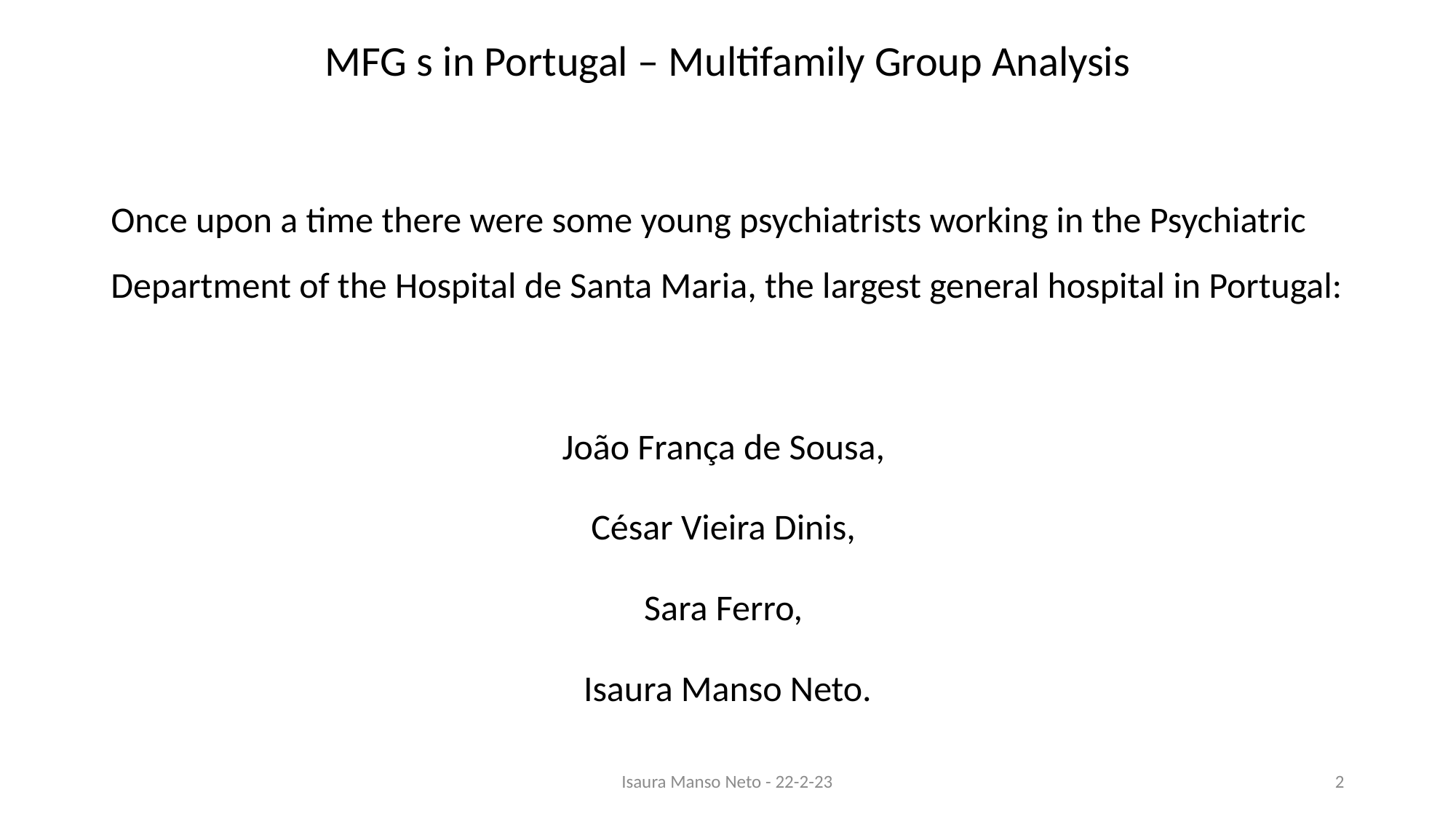

# MFG s in Portugal – Multifamily Group Analysis

Once upon a time there were some young psychiatrists working in the Psychiatric Department of the Hospital de Santa Maria, the largest general hospital in Portugal:

João França de Sousa,
César Vieira Dinis,
Sara Ferro,
Isaura Manso Neto.
Isaura Manso Neto - 22-2-23
2